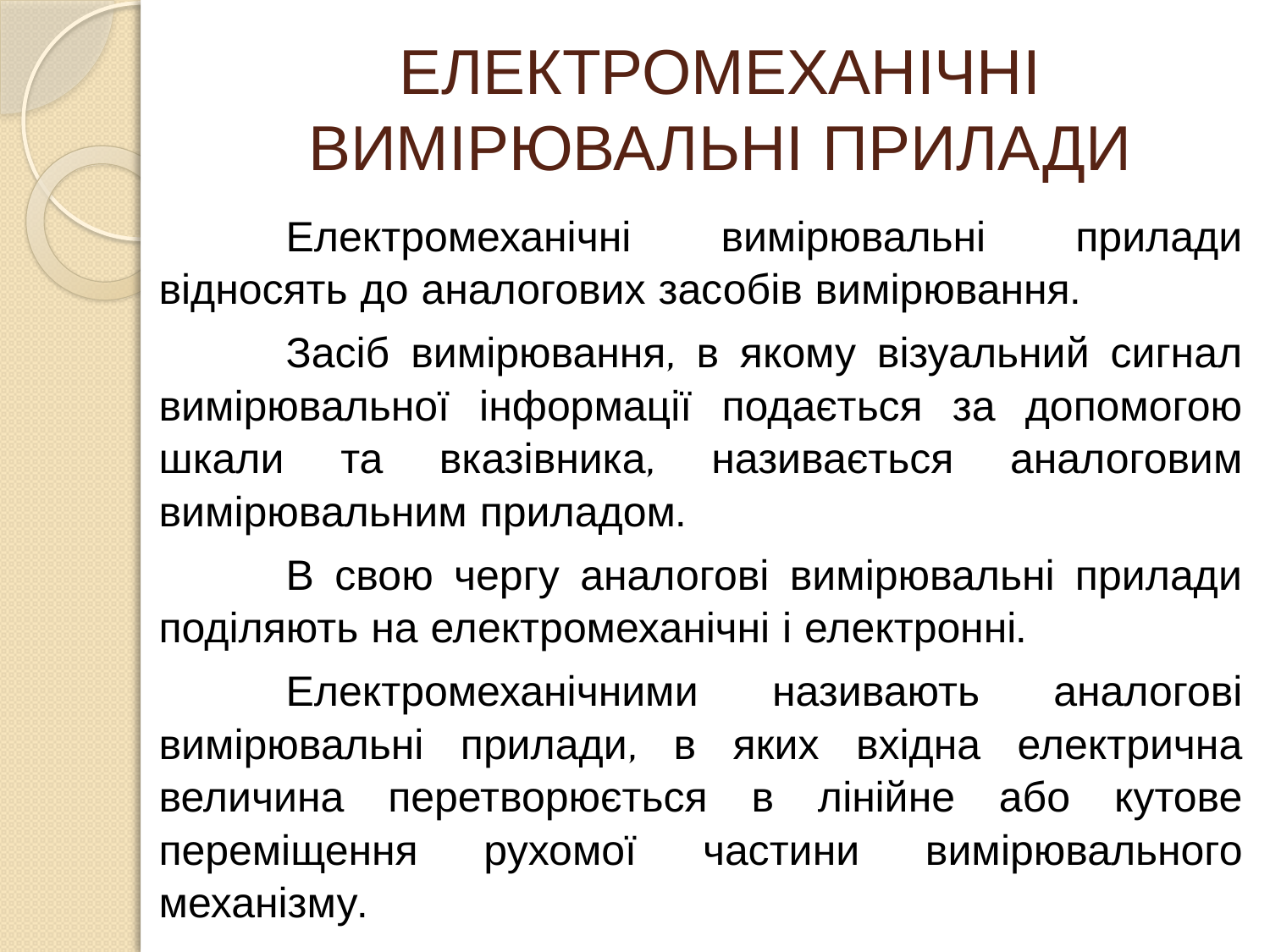

# ЕЛЕКТРОМЕХАНІЧНІ ВИМІРЮВАЛЬНІ ПРИЛАДИ
	Електромеханічні вимірювальні прилади відносять до аналогових засобів вимірювання.
	Засіб вимірювання, в якому візуальний сигнал вимірювальної інформації подається за допомогою шкали та вказівника, називається аналоговим вимірювальним приладом.
	В свою чергу аналогові вимірювальні прилади поділяють на електромеханічні і електронні.
	Електромеханічними називають аналогові вимірювальні прилади, в яких вхідна електрична величина перетворюється в лінійне або кутове переміщення рухомої частини вимірювального механізму.